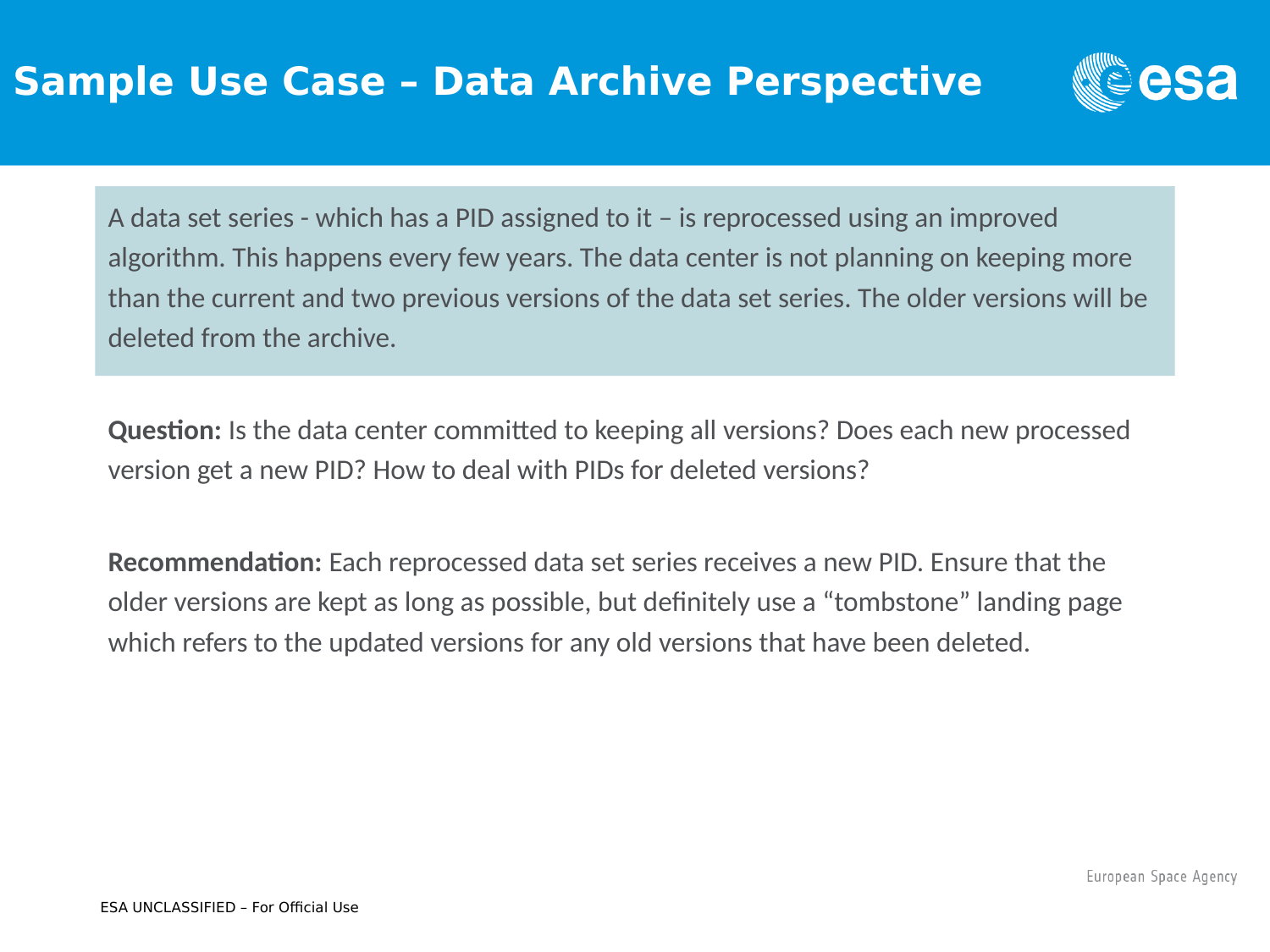

# Sample Use Case – Data Archive Perspective

A data set series - which has a PID assigned to it – is reprocessed using an improved algorithm. This happens every few years. The data center is not planning on keeping more than the current and two previous versions of the data set series. The older versions will be deleted from the archive.

Question: Is the data center committed to keeping all versions? Does each new processed version get a new PID? How to deal with PIDs for deleted versions?

Recommendation: Each reprocessed data set series receives a new PID. Ensure that the older versions are kept as long as possible, but definitely use a “tombstone” landing page which refers to the updated versions for any old versions that have been deleted.